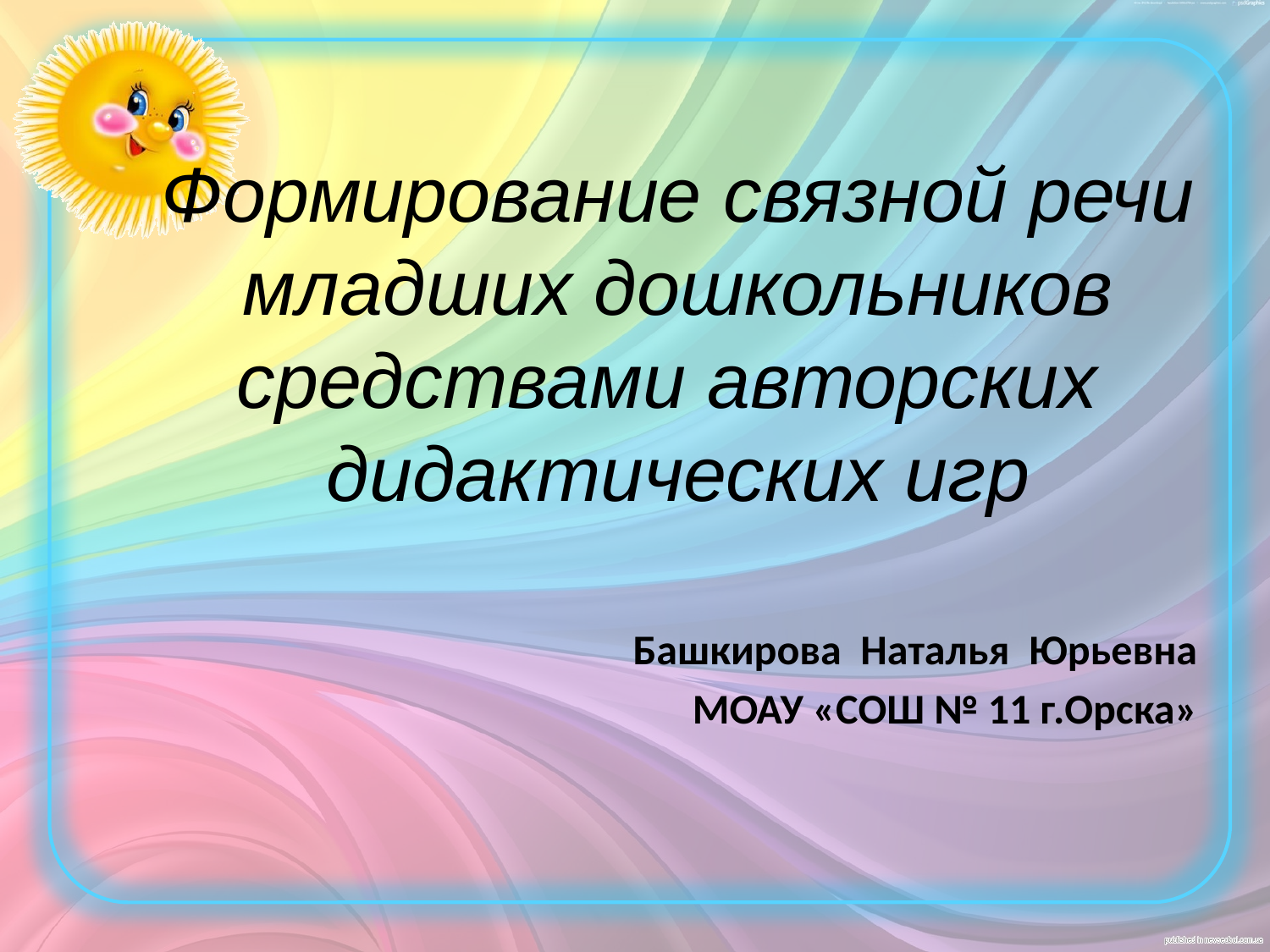

# Формирование связной речи младших дошкольников средствами авторских  дидактических игр
Башкирова  Наталья  Юрьевна
МОАУ «СОШ № 11 г.Орска»